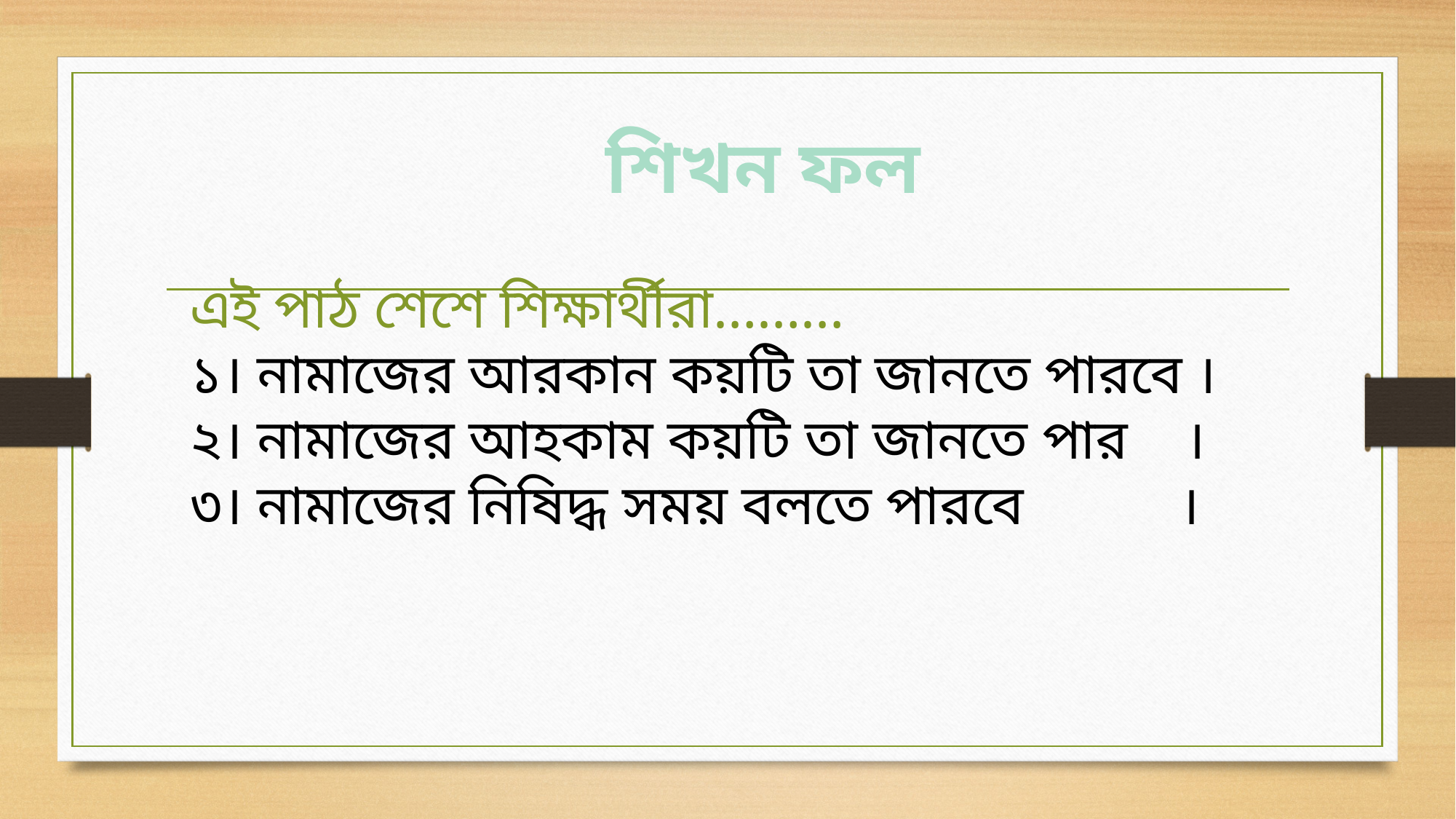

শিখন ফল

এই পাঠ শেশে শিক্ষার্থীরা………
১। নামাজের আরকান কয়টি তা জানতে পারবে ।
২। নামাজের আহকাম কয়টি তা জানতে পার    ।
৩। নামাজের নিষিদ্ধ সময় বলতে পারবে           ।